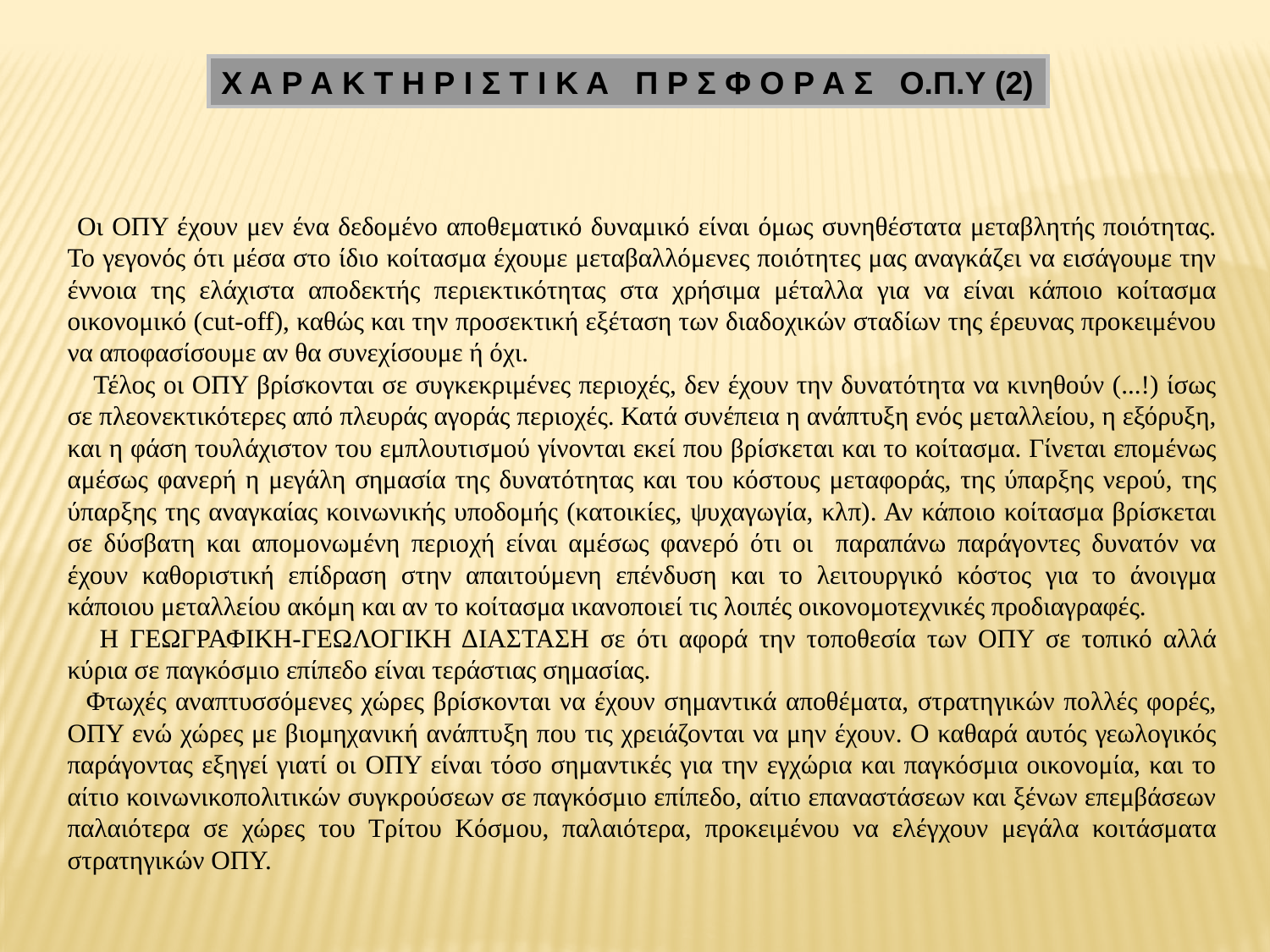

Χ Α Ρ Α Κ Τ Η Ρ Ι Σ Τ Ι Κ Α   Π Ρ Σ Φ Ο Ρ Α Σ   Ο.Π.Υ (2)
Οι ΟΠΥ έχουν μεν ένα δεδομένο αποθεματικό δυναμικό είναι όμως συνηθέστατα μεταβλητής ποιότητας. Το γεγονός ότι μέσα στο ίδιο κοίτασμα έχουμε μεταβαλλόμενες ποιότητες μας αναγκάζει να εισάγουμε την έννοια της ελάχιστα αποδεκτής περιεκτικότητας στα χρήσιμα μέταλλα για να είναι κάποιο κοίτασμα οικονομικό (cut-off), καθώς και την προσεκτική εξέταση των διαδοχικών σταδίων της έρευνας προκειμένου να αποφασίσουμε αν θα συνεχίσουμε ή όχι.
  Τέλος οι ΟΠΥ βρίσκονται σε συγκεκριμένες περιοχές, δεν έχουν την δυνατότητα να κινηθούν (...!) ίσως σε πλεονεκτικότερες από πλευράς αγοράς περιοχές. Κατά συνέπεια η ανάπτυξη ενός μεταλλείου, η εξόρυξη, και η φάση τουλάχιστον του εμπλουτισμού γίνονται εκεί που βρίσκεται και το κοίτασμα. Γίνεται επομένως αμέσως φανερή η μεγάλη σημασία της δυνατότητας και του κόστους μεταφοράς, της ύπαρξης νερού, της ύπαρξης της αναγκαίας κοινωνικής υποδομής (κατοικίες, ψυχαγωγία, κλπ). Αν κάποιο κοίτασμα βρίσκεται σε δύσβατη και απομονωμένη περιοχή είναι αμέσως φανερό ότι οι  παραπάνω παράγοντες δυνατόν να έχουν καθοριστική επίδραση στην απαιτούμενη επένδυση και το λειτουργικό κόστος για το άνοιγμα κάποιου μεταλλείου ακόμη και αν το κοίτασμα ικανοποιεί τις λοιπές οικονομοτεχνικές προδιαγραφές.
  Η ΓΕΩΓΡΑΦΙΚΗ-ΓΕΩΛΟΓΙΚΗ ΔΙΑΣΤΑΣΗ σε ότι αφορά την τοποθεσία των ΟΠΥ σε τοπικό αλλά κύρια σε παγκόσμιο επίπεδο είναι τεράστιας σημασίας.
 Φτωχές αναπτυσσόμενες χώρες βρίσκονται να έχουν σημαντικά αποθέματα, στρατηγικών πολλές φορές, ΟΠΥ ενώ χώρες με βιομηχανική ανάπτυξη που τις χρειάζονται να μην έχουν. Ο καθαρά αυτός γεωλογικός παράγοντας εξηγεί γιατί οι ΟΠΥ είναι τόσο σημαντικές για την εγχώρια και παγκόσμια οικονομία, και το αίτιο κοινωνικοπολιτικών συγκρούσεων σε παγκόσμιο επίπεδο, αίτιο επαναστάσεων και ξένων επεμβάσεων παλαιότερα σε χώρες του Τρίτου Κόσμου, παλαιότερα, προκειμένου να ελέγχουν μεγάλα κοιτάσματα στρατηγικών ΟΠΥ.